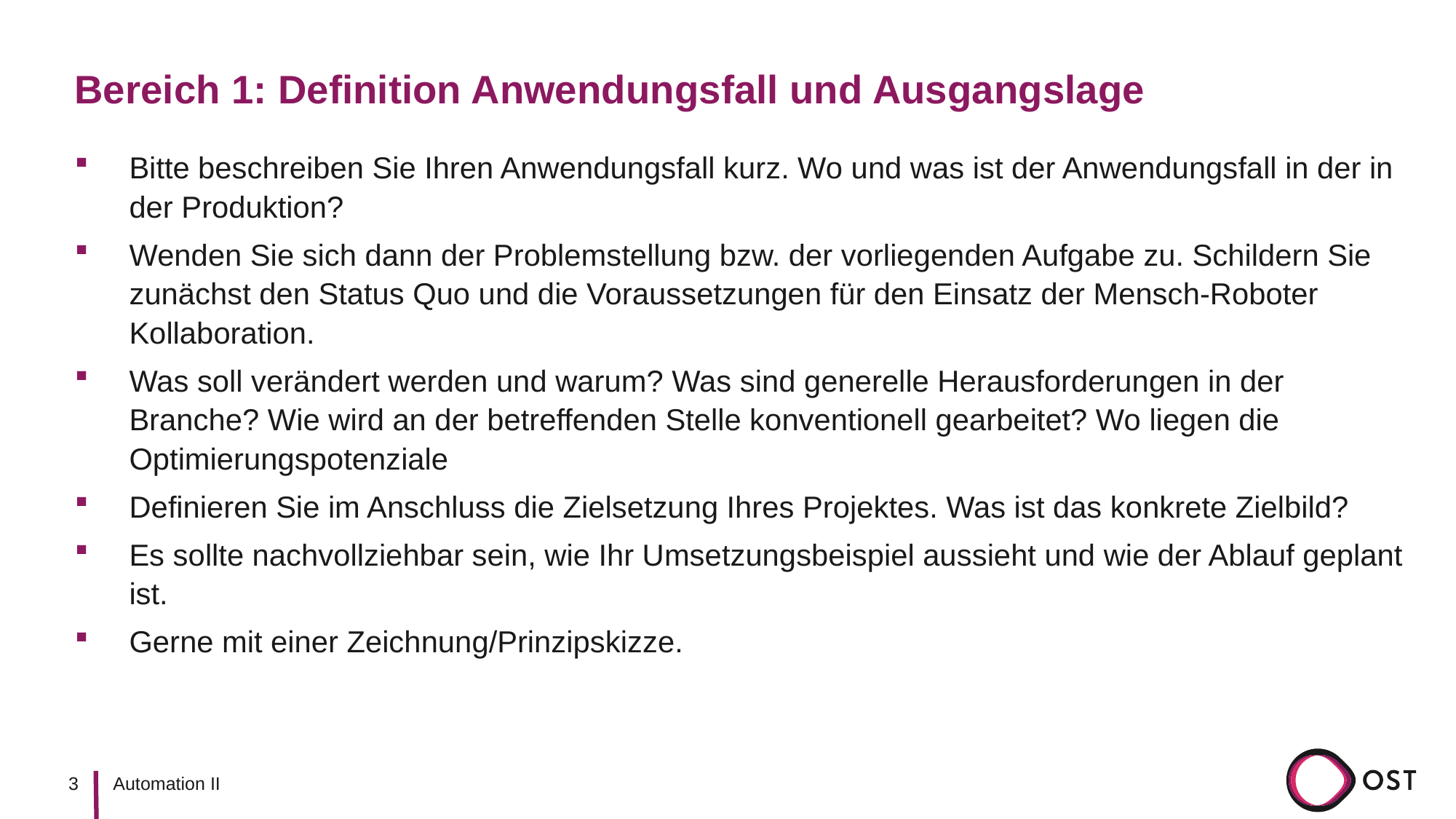

# Bereich 1: Definition Anwendungsfall und Ausgangslage
Bitte beschreiben Sie Ihren Anwendungsfall kurz. Wo und was ist der Anwendungsfall in der in der Produktion?
Wenden Sie sich dann der Problemstellung bzw. der vorliegenden Aufgabe zu. Schildern Sie zunächst den Status Quo und die Voraussetzungen für den Einsatz der Mensch-Roboter Kollaboration.
Was soll verändert werden und warum? Was sind generelle Herausforderungen in der Branche? Wie wird an der betreffenden Stelle konventionell gearbeitet? Wo liegen die Optimierungspotenziale
Definieren Sie im Anschluss die Zielsetzung Ihres Projektes. Was ist das konkrete Zielbild?
Es sollte nachvollziehbar sein, wie Ihr Umsetzungsbeispiel aussieht und wie der Ablauf geplant ist.
Gerne mit einer Zeichnung/Prinzipskizze.

3
Automation II